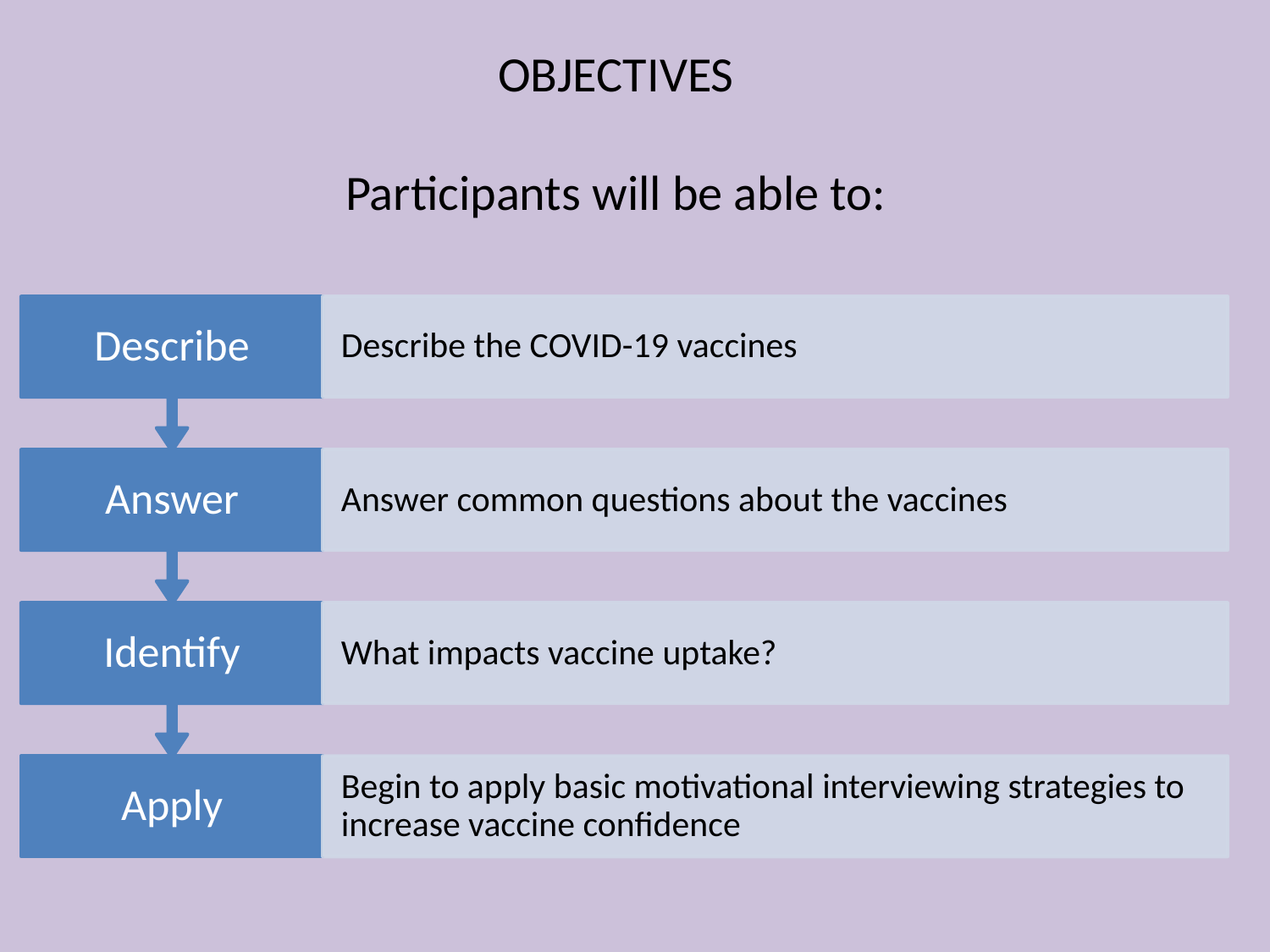

# OBJECTIVES Participants will be able to:
Apply
Begin to apply basic motivational interviewing strategies to increase vaccine confidence
Identify
What impacts vaccine uptake?
Answer
Answer common questions about the vaccines
Describe
Describe the COVID-19 vaccines